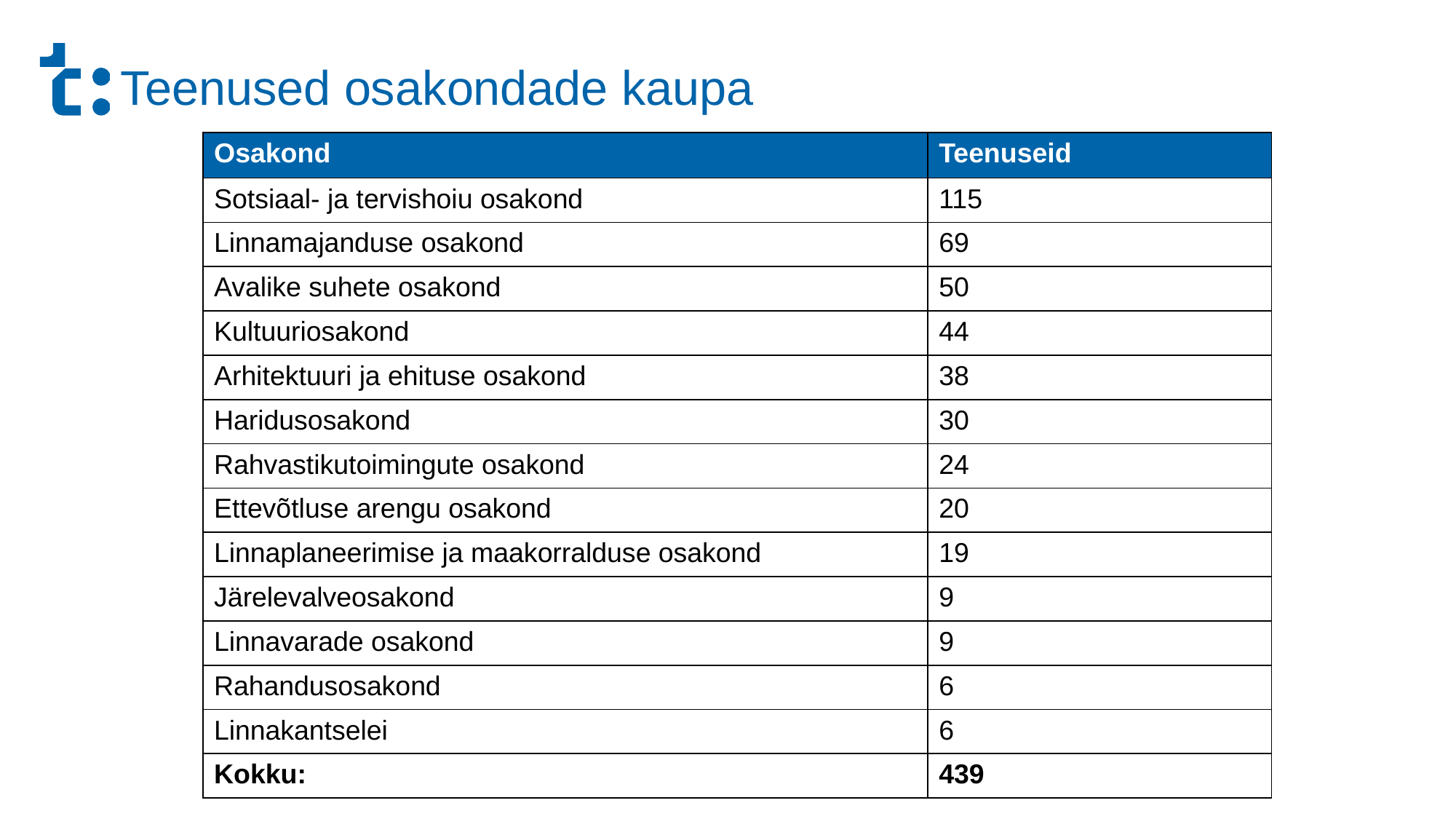

# Teenused osakondade kaupa
| Osakond | Teenuseid |
| --- | --- |
| Sotsiaal- ja tervishoiu osakond | 115 |
| Linnamajanduse osakond | 69 |
| Avalike suhete osakond | 50 |
| Kultuuriosakond | 44 |
| Arhitektuuri ja ehituse osakond | 38 |
| Haridusosakond | 30 |
| Rahvastikutoimingute osakond | 24 |
| Ettevõtluse arengu osakond | 20 |
| Linnaplaneerimise ja maakorralduse osakond | 19 |
| Järelevalveosakond | 9 |
| Linnavarade osakond | 9 |
| Rahandusosakond | 6 |
| Linnakantselei | 6 |
| Kokku: | 439 |